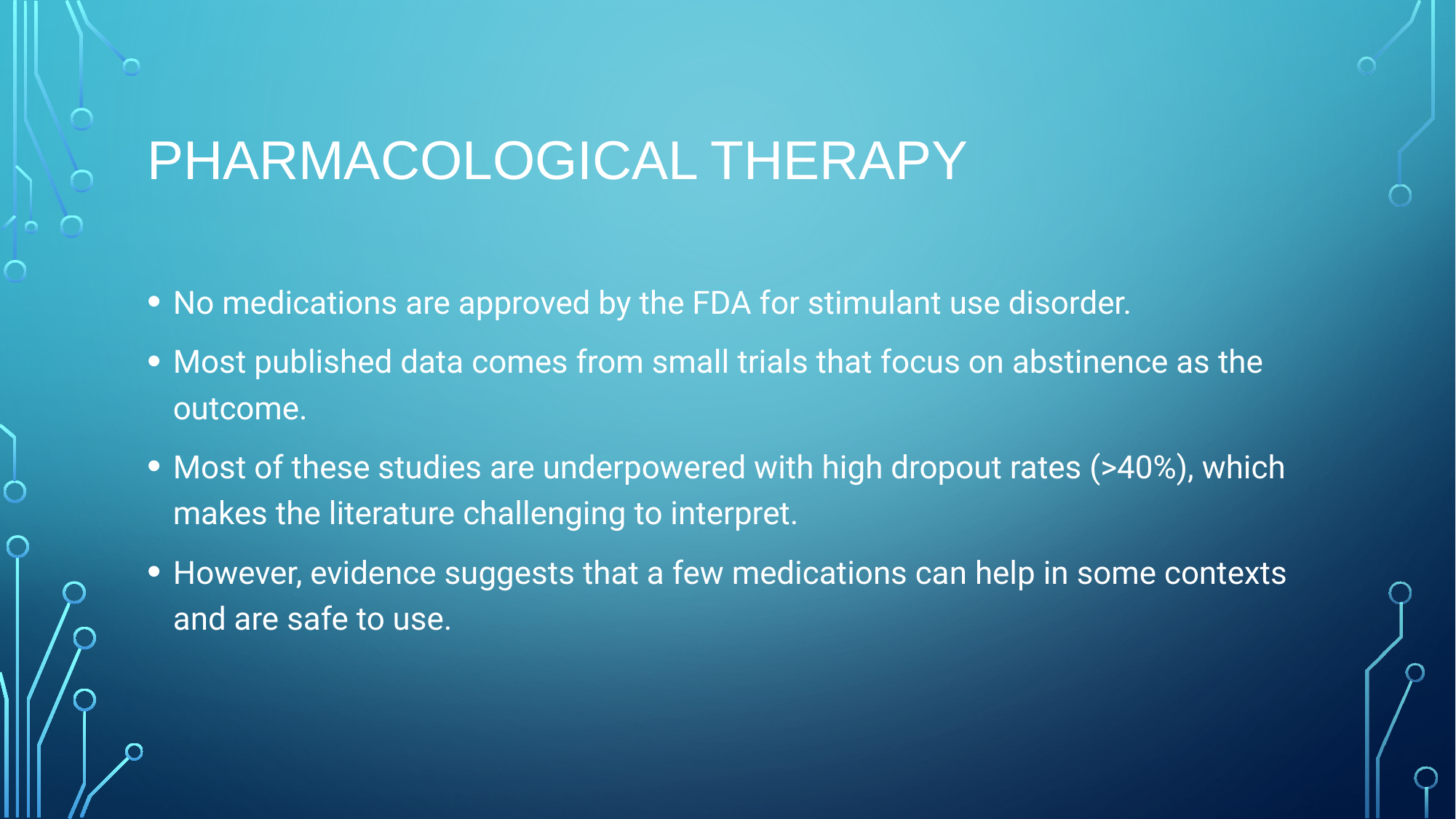

# Pharmacological therapy
No medications are approved by the FDA for stimulant use disorder.
Most published data comes from small trials that focus on abstinence as the outcome.
Most of these studies are underpowered with high dropout rates (>40%), which makes the literature challenging to interpret.
However, evidence suggests that a few medications can help in some contexts and are safe to use.